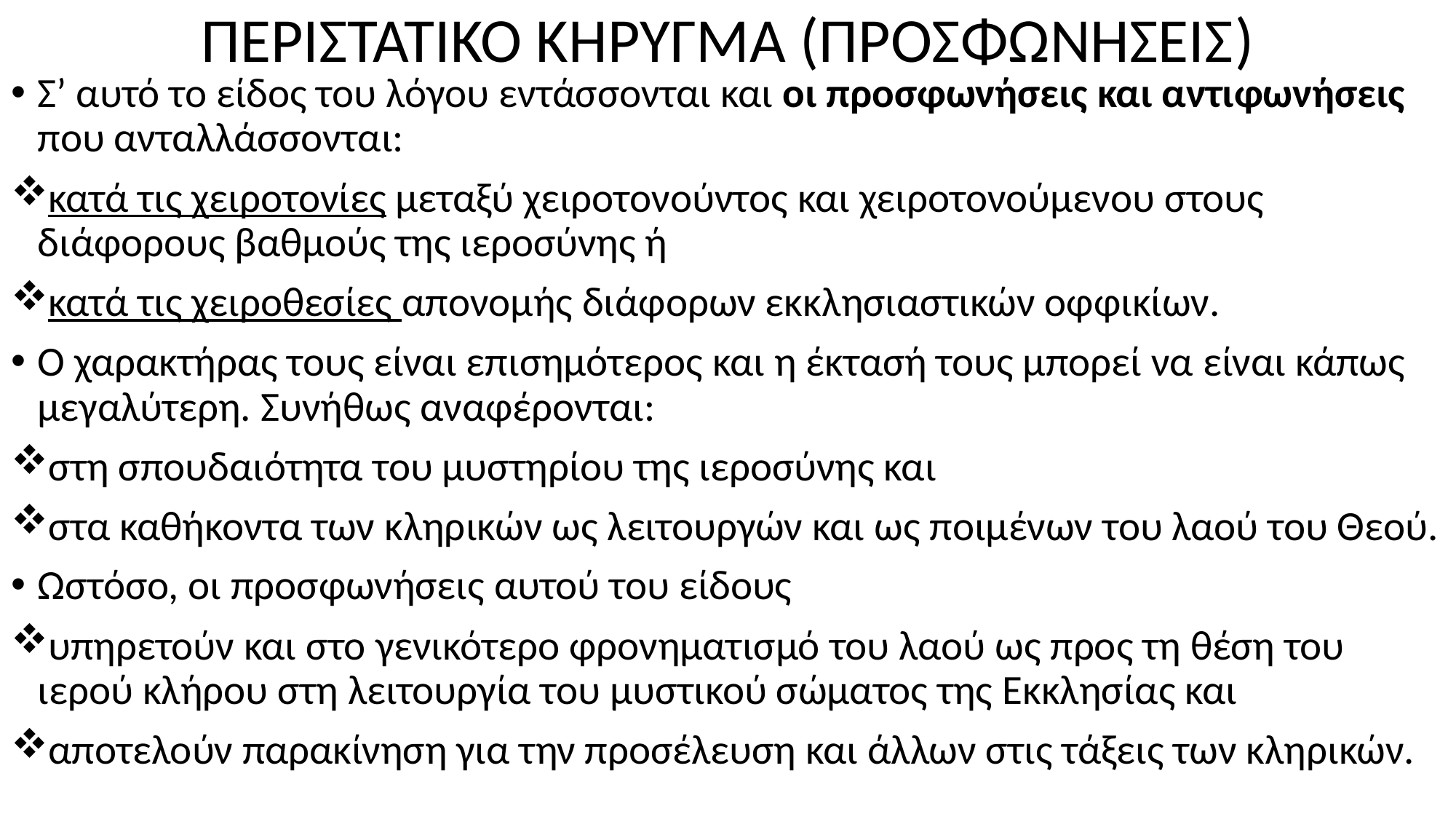

# ΠΕΡΙΣΤΑΤΙΚΟ ΚΗΡΥΓΜΑ (ΠΡΟΣΦΩΝΗΣΕΙΣ)
Σ’ αυτό το είδος του λόγου εντάσσονται και οι προσφωνήσεις και αντιφωνήσεις που ανταλλάσσονται:
κατά τις χειροτονίες μεταξύ χειροτονούντος και χειροτονούμενου στους διάφορους βαθμούς της ιεροσύνης ή
κατά τις χειροθεσίες απονομής διάφορων εκκλησιαστικών οφφικίων.
Ο χαρακτήρας τους είναι επισημότερος και η έκτασή τους μπορεί να είναι κάπως μεγαλύτερη. Συνήθως αναφέρονται:
στη σπουδαιότητα του μυστηρίου της ιεροσύνης και
στα καθήκοντα των κληρικών ως λειτουργών και ως ποιμένων του λαού του Θεού.
Ωστόσο, οι προσφωνήσεις αυτού του είδους
υπηρετούν και στο γενικότερο φρονηματισμό του λαού ως προς τη θέση του ιερού κλήρου στη λειτουργία του μυστικού σώματος της Εκκλησίας και
αποτελούν παρακίνηση για την προσέλευση και άλλων στις τάξεις των κληρικών.